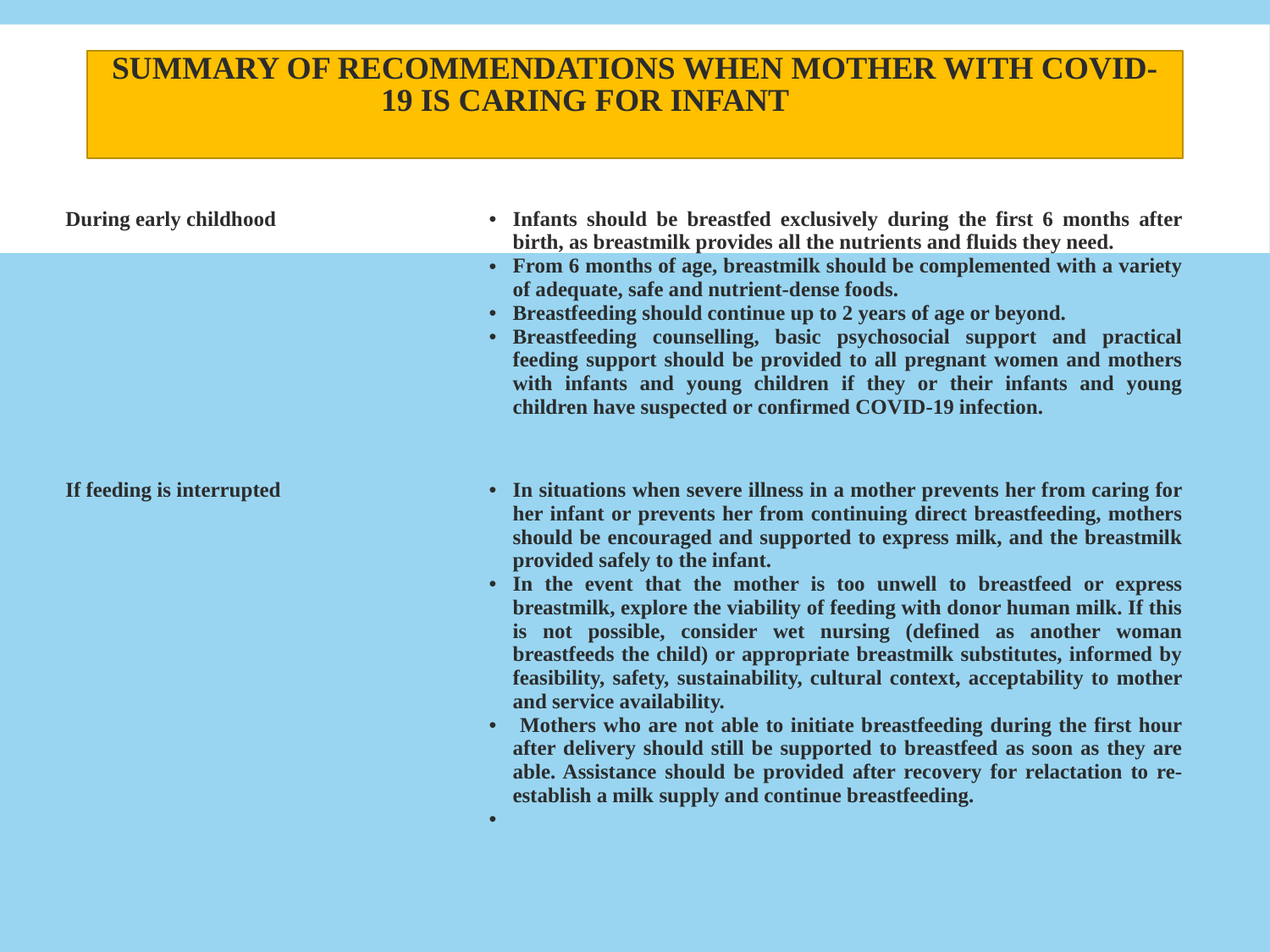

# SUMMARY OF RECOMMENDATIONS WHEN MOTHER WITH COVID-19 IS CARING FOR INFANT
| During early childhood | Infants should be breastfed exclusively during the first 6 months after birth, as breastmilk provides all the nutrients and fluids they need. From 6 months of age, breastmilk should be complemented with a variety of adequate, safe and nutrient-dense foods. Breastfeeding should continue up to 2 years of age or beyond. Breastfeeding counselling, basic psychosocial support and practical feeding support should be provided to all pregnant women and mothers with infants and young children if they or their infants and young children have suspected or confirmed COVID-19 infection. |
| --- | --- |
| If feeding is interrupted | In situations when severe illness in a mother prevents her from caring for her infant or prevents her from continuing direct breastfeeding, mothers should be encouraged and supported to express milk, and the breastmilk provided safely to the infant. In the event that the mother is too unwell to breastfeed or express breastmilk, explore the viability of feeding with donor human milk. If this is not possible, consider wet nursing (defined as another woman breastfeeds the child) or appropriate breastmilk substitutes, informed by feasibility, safety, sustainability, cultural context, acceptability to mother and service availability. Mothers who are not able to initiate breastfeeding during the first hour after delivery should still be supported to breastfeed as soon as they are able. Assistance should be provided after recovery for relactation to re-establish a milk supply and continue breastfeeding. |